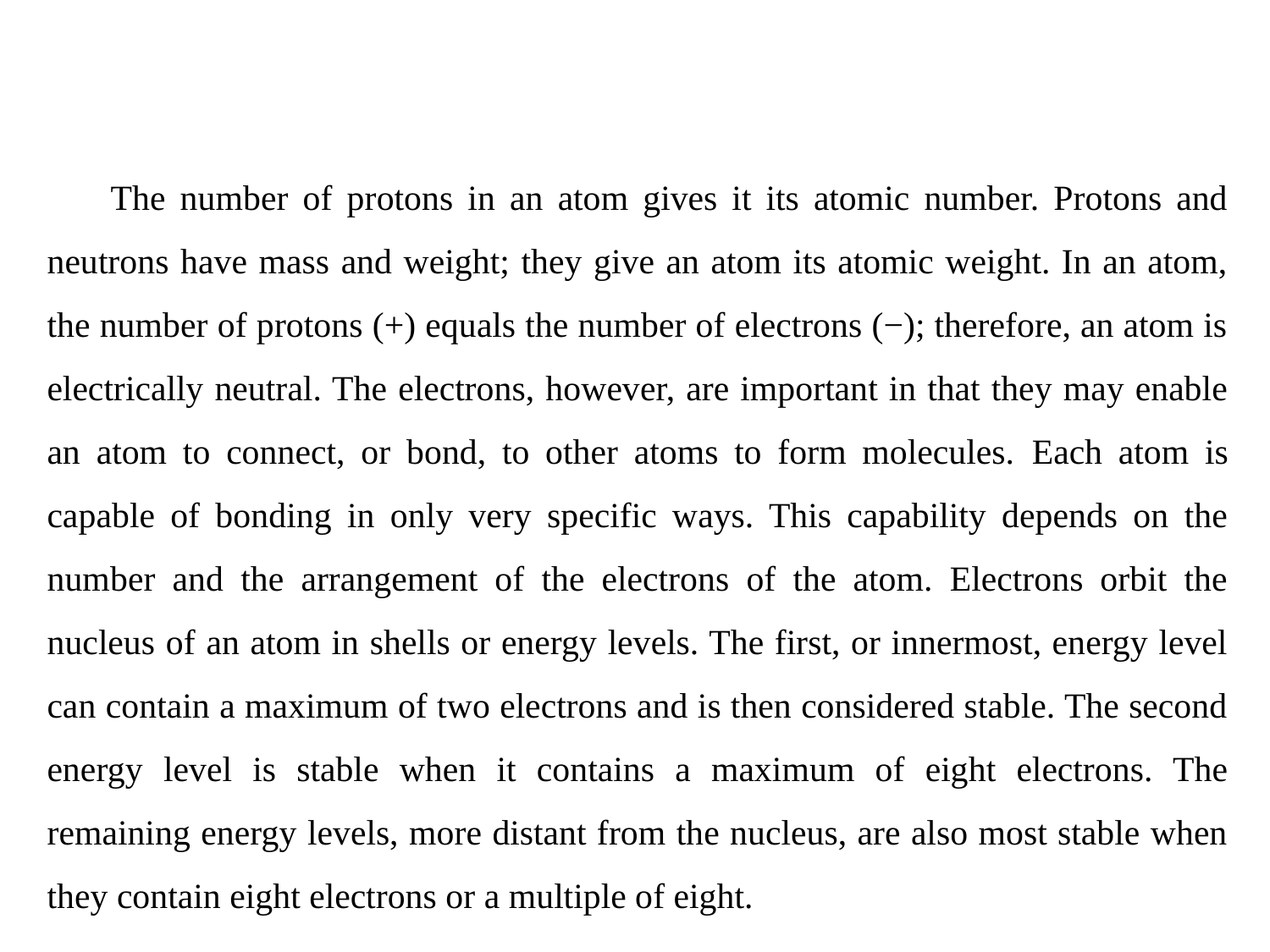

#
The number of protons in an atom gives it its atomic number. Protons and neutrons have mass and weight; they give an atom its atomic weight. In an atom, the number of protons (+) equals the number of electrons (−); therefore, an atom is electrically neutral. The electrons, however, are important in that they may enable an atom to connect, or bond, to other atoms to form molecules. Each atom is capable of bonding in only very specific ways. This capability depends on the number and the arrangement of the electrons of the atom. Electrons orbit the nucleus of an atom in shells or energy levels. The first, or innermost, energy level can contain a maximum of two electrons and is then considered stable. The second energy level is stable when it contains a maximum of eight electrons. The remaining energy levels, more distant from the nucleus, are also most stable when they contain eight electrons or a multiple of eight.